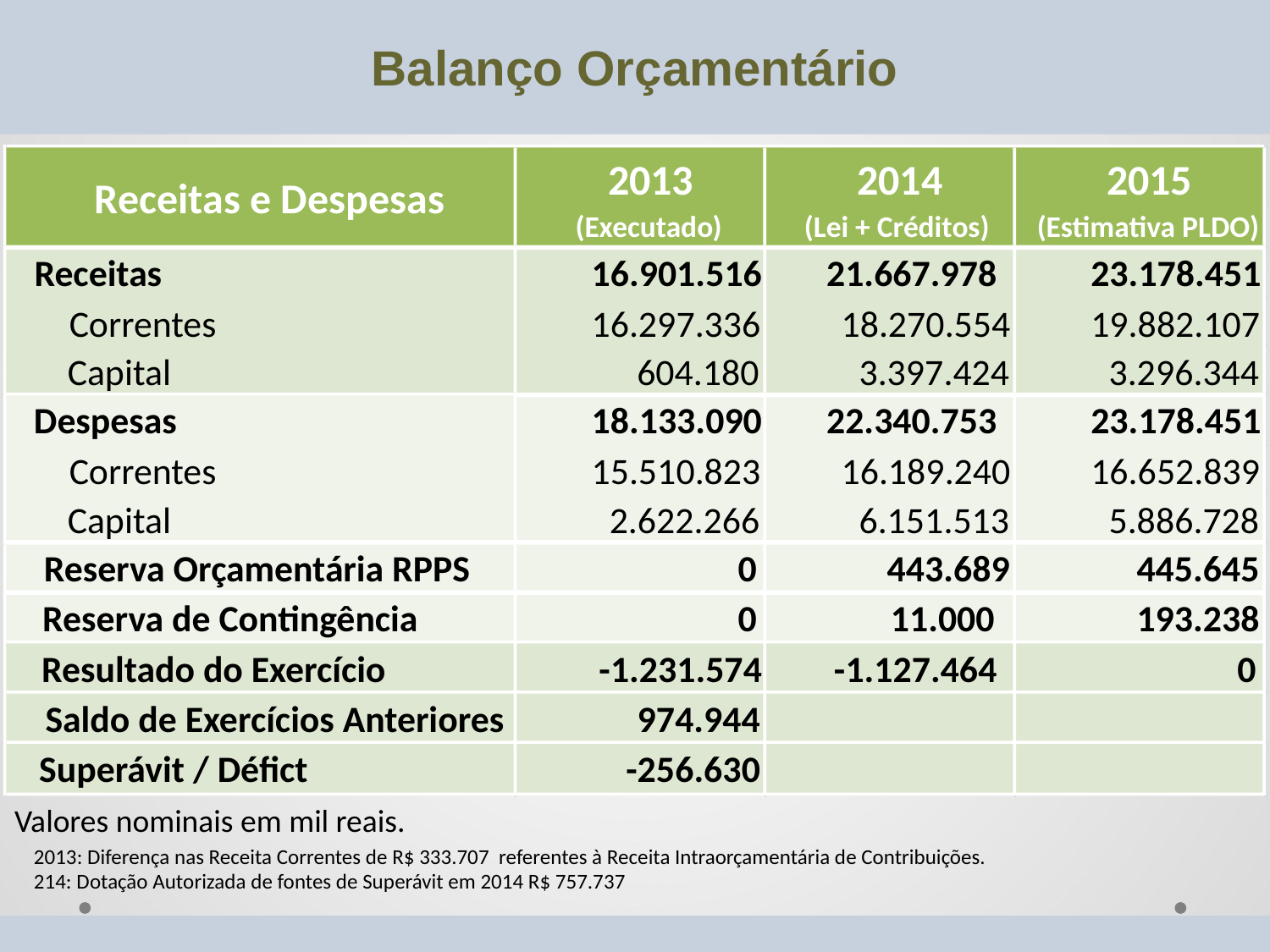

Balanço Orçamentário

2013
2014
2015
Receitas e Despesas
(Executado)
(Lei + Créditos)
(Estimativa PLDO)

 Receitas

16.901.516

21.667.978

23.178.451

     Correntes
16.297.336
18.270.554
19.882.107

     Capital
604.180
3.397.424
3.296.344

 Despesas

18.133.090

22.340.753

23.178.451

     Correntes
15.510.823
16.189.240
16.652.839

     Capital
2.622.266
6.151.513
5.886.728

 Reserva Orçamentária RPPS

0

443.689

445.645

 Reserva de Contingência

0

11.000

193.238

 Resultado do Exercício
-1.231.574
-1.127.464
0

 Saldo de Exercícios Anteriores
974.944

 Superávit / Défict
-256.630

Valores nominais em mil reais.
2013: Diferença nas Receita Correntes de R$ 333.707  referentes à Receita Intraorçamentária de Contribuições.
214: Dotação Autorizada de fontes de Superávit em 2014 R$ 757.737